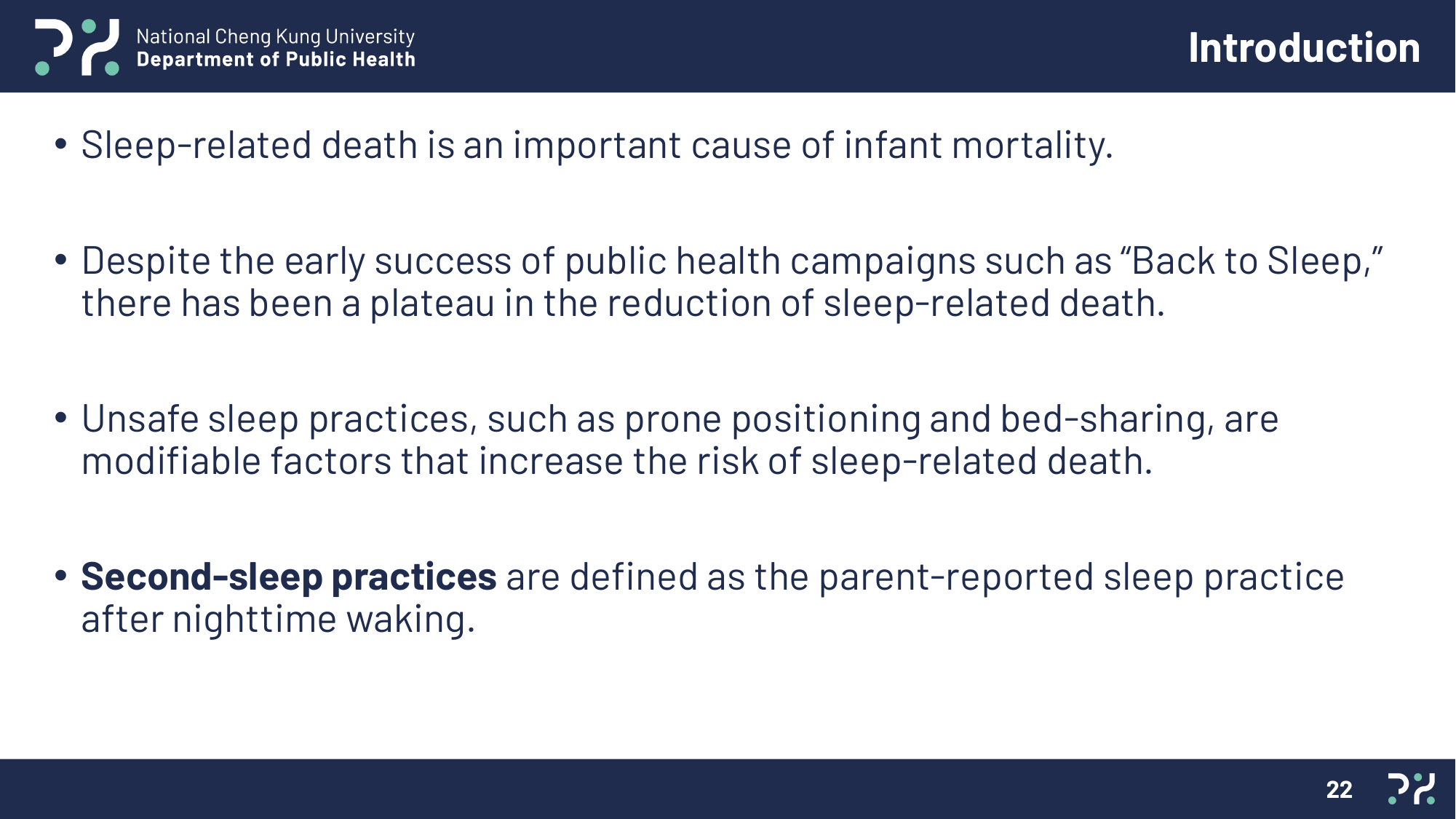

Sleep-related death is an important cause of infant mortality.

Despite the early success of public health campaigns such as “Back to Sleep,” there has been a plateau in the reduction of sleep-related death.

Unsafe sleep practices, such as prone positioning and bed-sharing, are modifiable factors that increase the risk of sleep-related death.

Second-sleep practices are defined as the parent-reported sleep practice after nighttime waking.

22